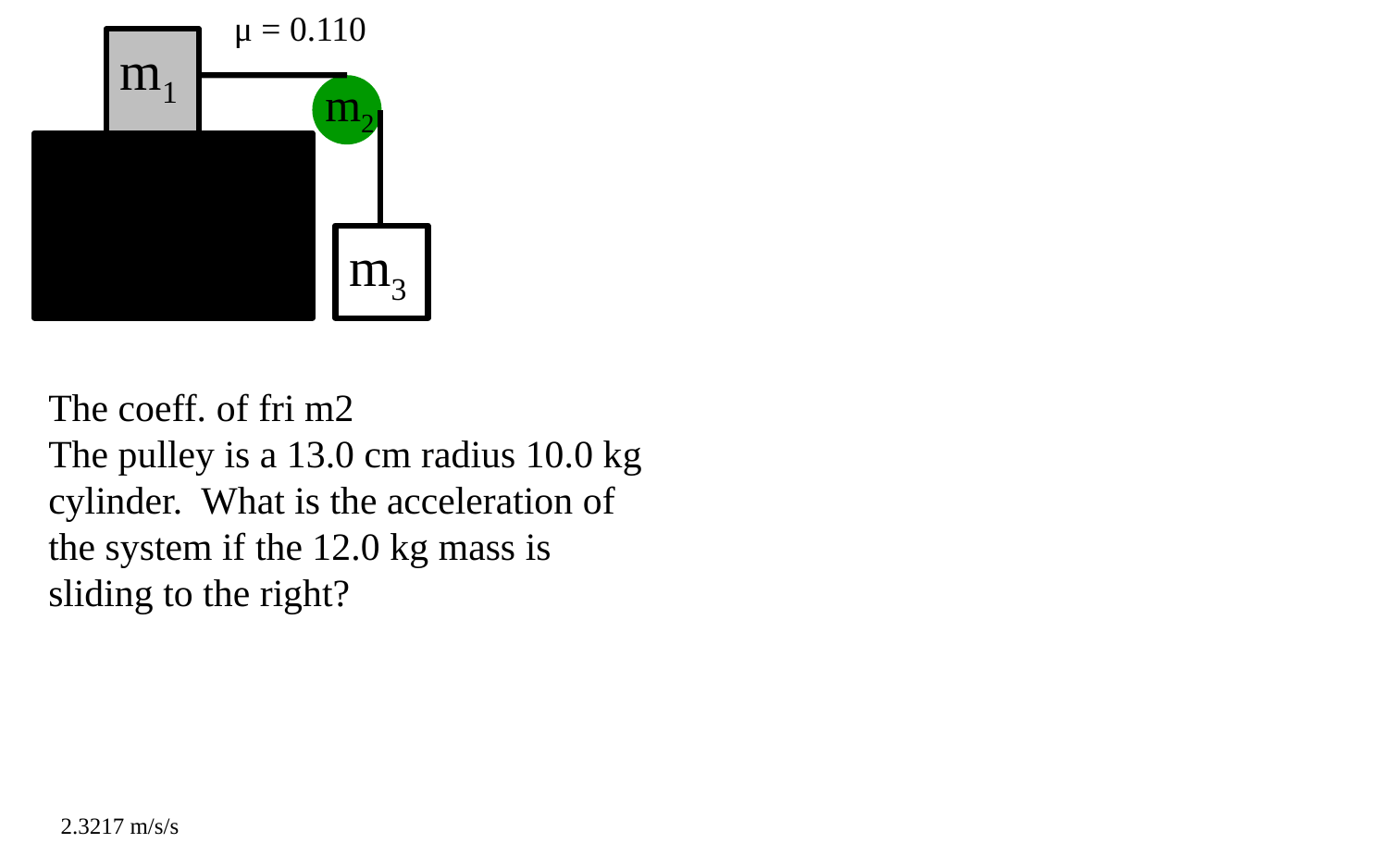

μ = 0.110
m1
m2

m3
The coeff. of fri m2
The pulley is a 13.0 cm radius 10.0 kg
cylinder.  What is the acceleration of the system if the 12.0 kg mass is sliding to the right?
2.3217 m/s/s